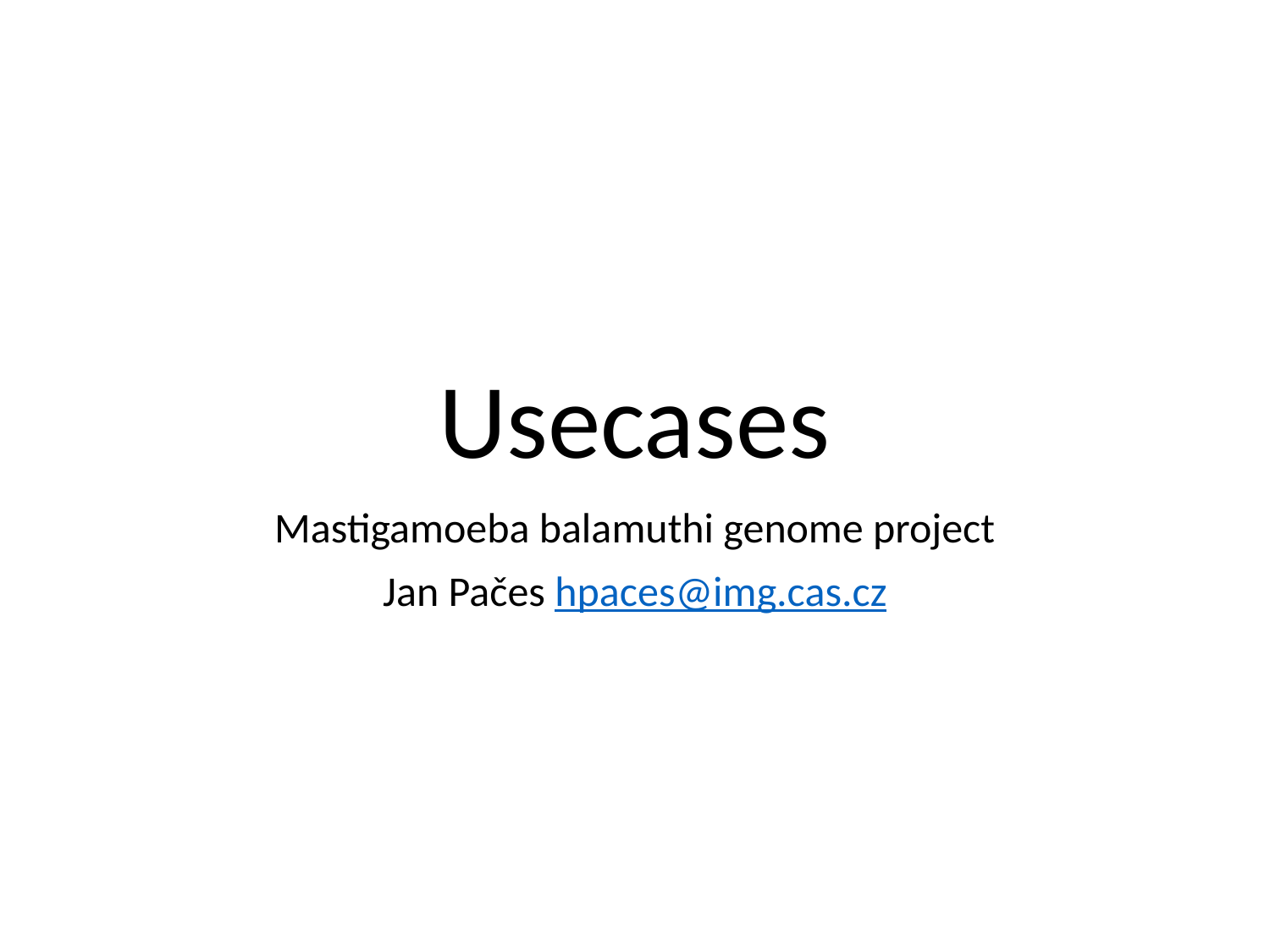

Usecases
Mastigamoeba balamuthi genome project
Jan Pačes hpaces@img.cas.cz